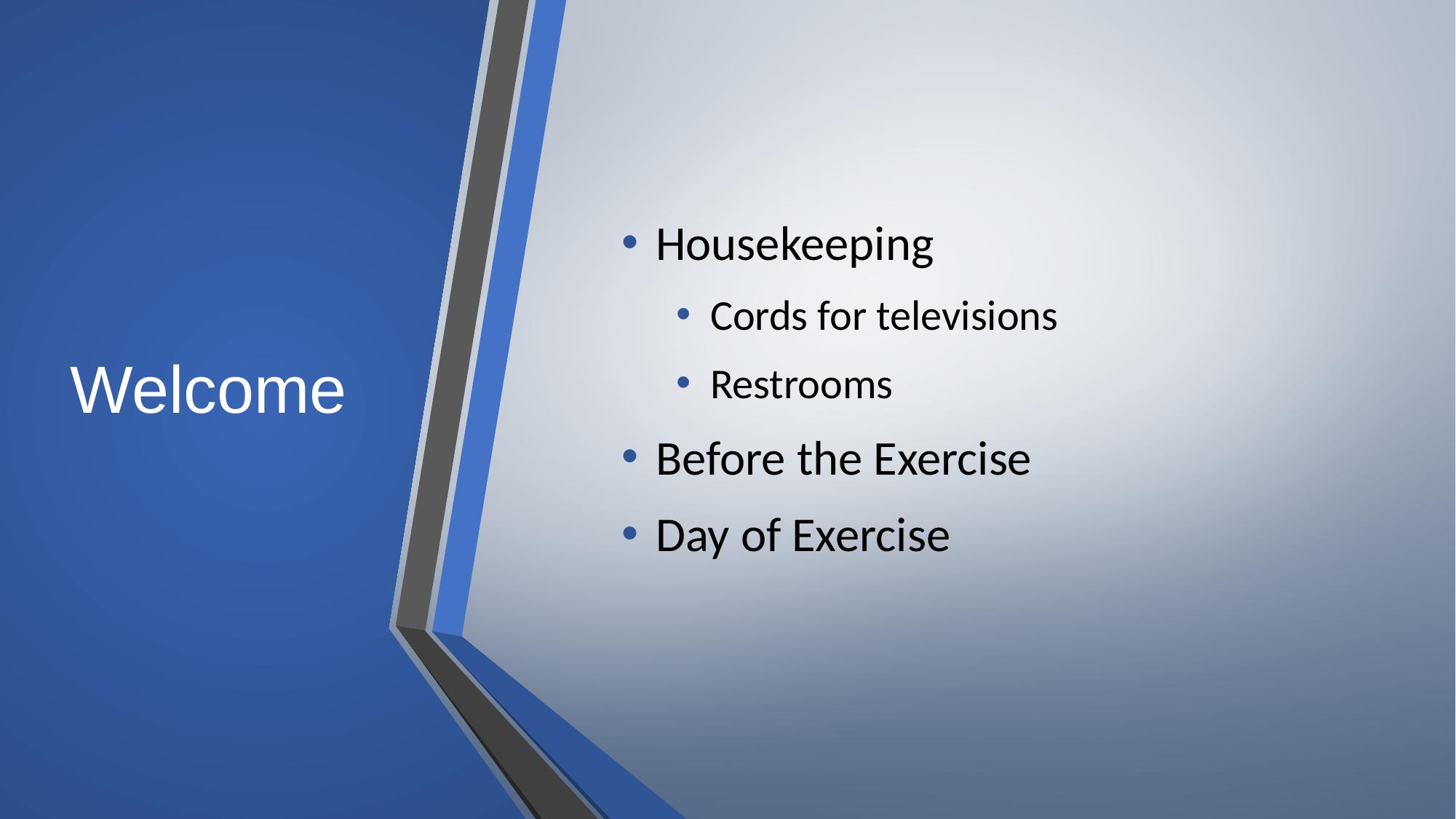

# Welcome
Housekeeping
Cords for televisions
Restrooms
Before the Exercise
Day of Exercise